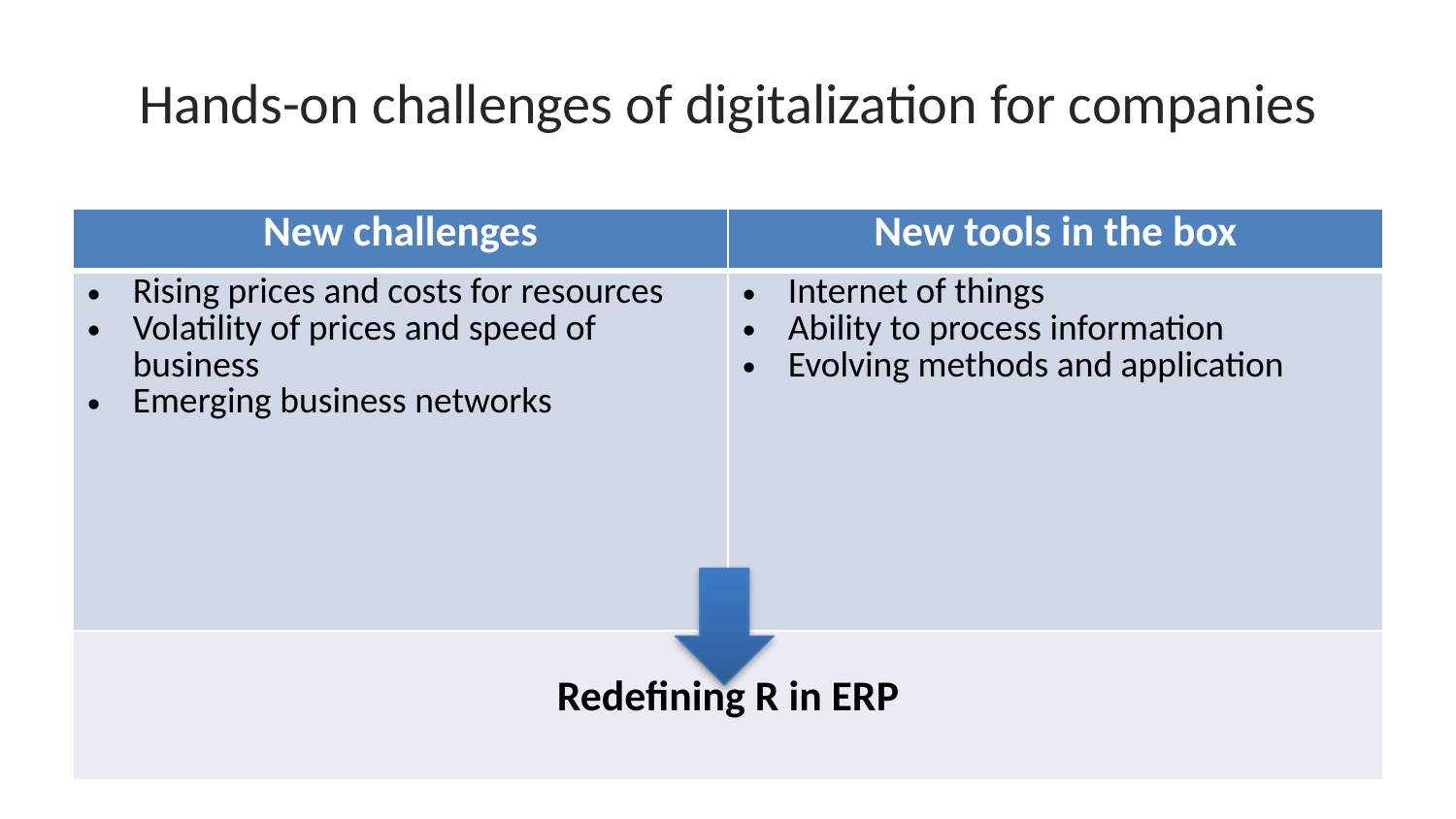

Hands-on challenges of digitalization for companies
| New challenges | New tools in the box |
| --- | --- |
| Rising prices and costs for resources Volatility of prices and speed of business Emerging business networks | Internet of things Ability to process information Evolving methods and application |
| Redefining R in ERP |  |